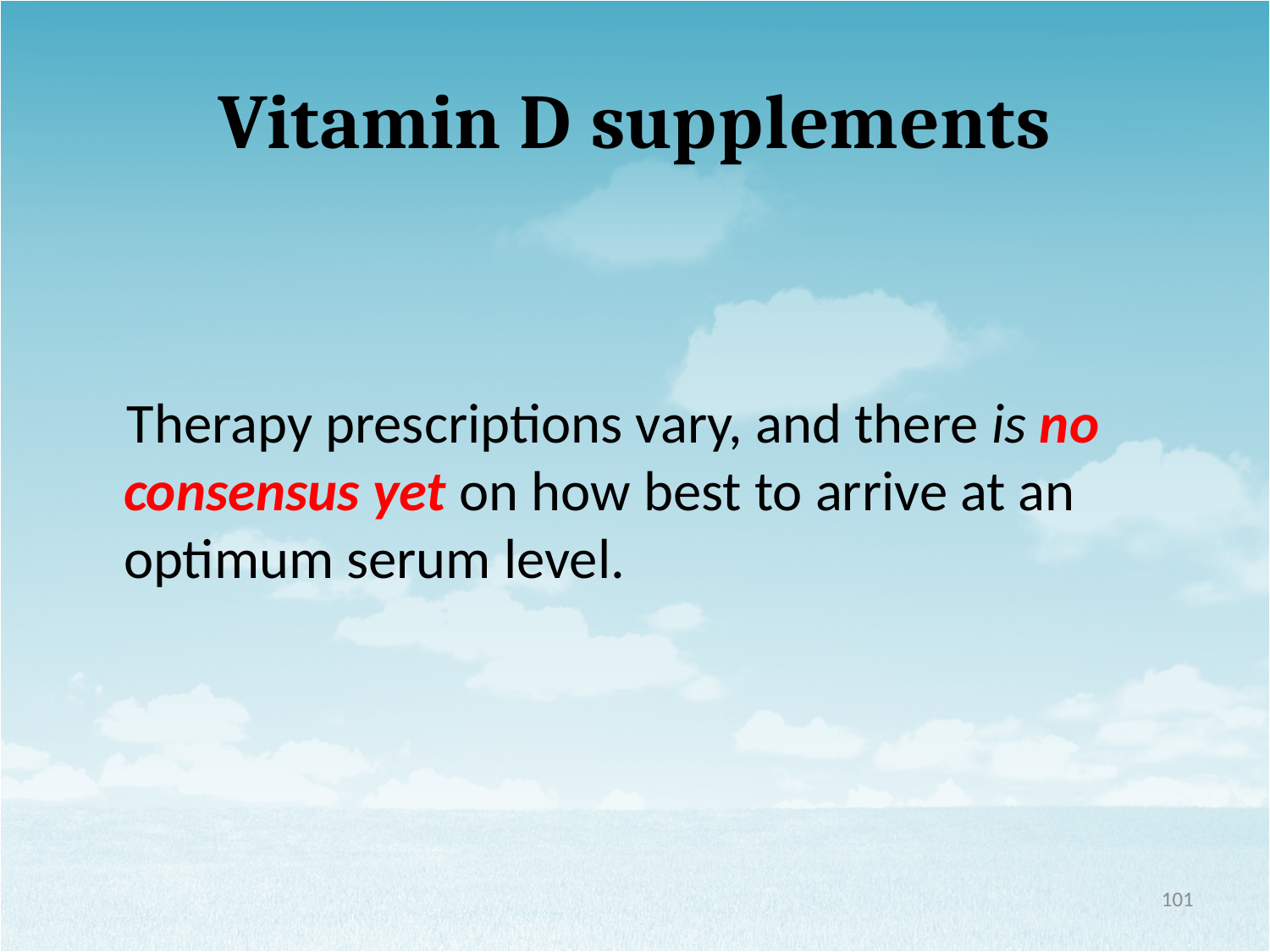

# Vitamin D supplements

    Therapy prescriptions vary, and there is no consensus yet on how best to arrive at an optimum serum level.

101